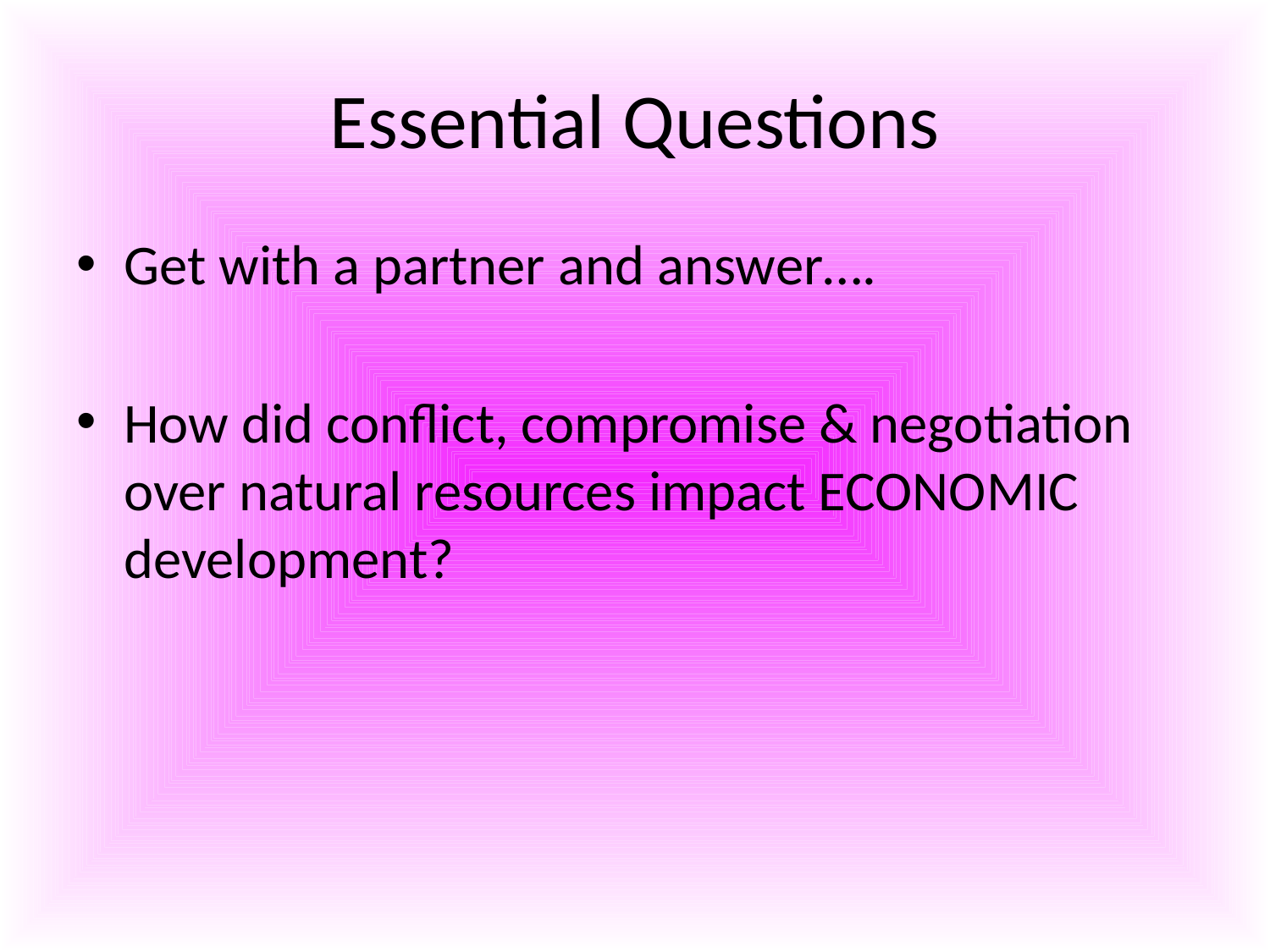

# Essential Questions
Get with a partner and answer….

How did conflict, compromise & negotiation over natural resources impact ECONOMIC development?